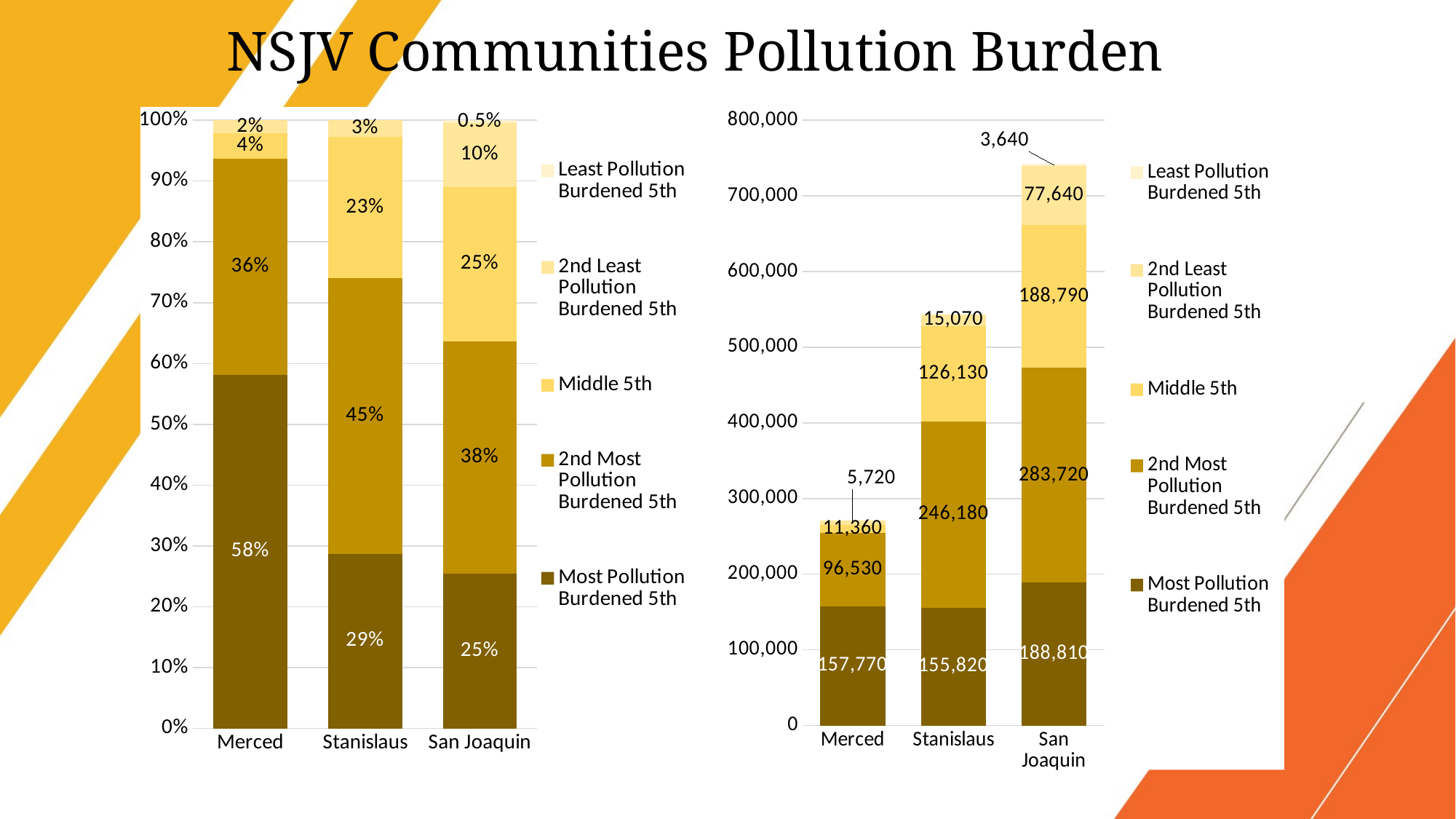

NSJV Communities Pollution Burden

### Chart

| Category | Most Pollution Burdened 5th | 2nd Most Pollution Burdened 5th | Middle 5th | 2nd Least Pollution Burdened 5th | Least Pollution Burdened 5th |
|---|---|---|---|---|---|
| Merced | 0.5813465889410498 | 0.35571261174285695 | 0.04186718352727889 | 0.021073615788814292 | 0.0 |
| Stanislaus | 0.28685515672117146 | 0.45320088218942034 | 0.23220249119099254 | 0.027741469898415666 | 0.0 |
| San Joaquin | 0.2542596784553793 | 0.38206282495492205 | 0.2542246664772429 | 0.10455384640245191 | 0.004898983710003865 |

### Chart

| Category | Most Pollution Burdened 5th | 2nd Most Pollution Burdened 5th | Middle 5th | 2nd Least Pollution Burdened 5th | Least Pollution Burdened 5th |
|---|---|---|---|---|---|
| Merced | 157770.0 | 96530.0 | 11360.0 | 5720.0 | 0.0 |
| Stanislaus | 155820.0 | 246180.0 | 126130.0 | 15070.0 | 0.0 |
| San Joaquin | 188810.0 | 283720.0 | 188790.0 | 77640.0 | 3640.0 |